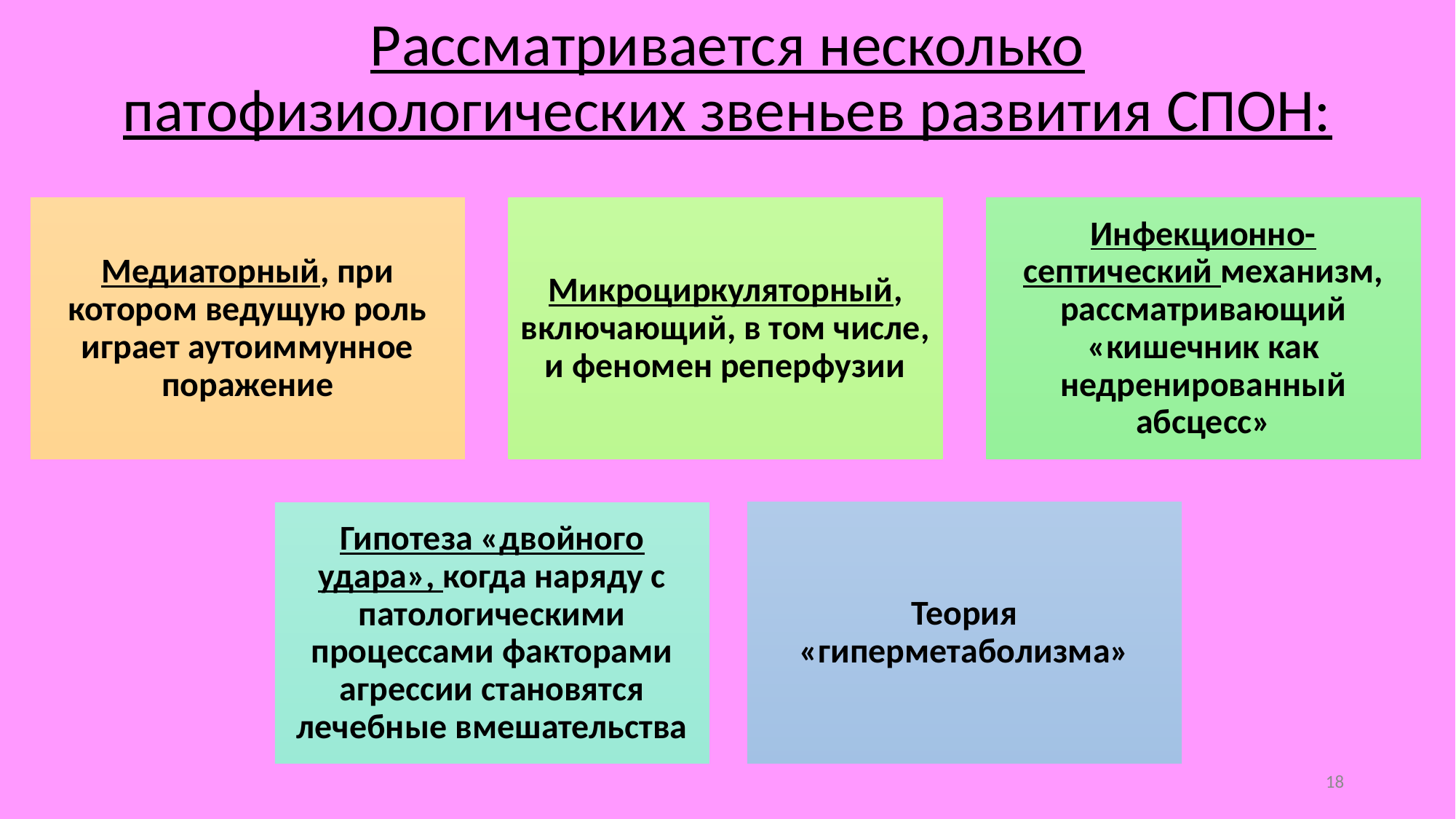

# Рассматривается несколько патофизиологических звеньев развития СПОН:
Медиаторный, при котором ведущую роль играет аутоиммунное поражение
Микроциркуляторный, включающий, в том числе, и феномен реперфузии
Инфекционно-септический механизм, рассматривающий «кишечник как недренированный абсцесс»
Гипотеза «двойного удара», когда наряду с патологическими процессами факторами агрессии становятся лечебные вмешательства
Теория «гиперметаболизма»
18